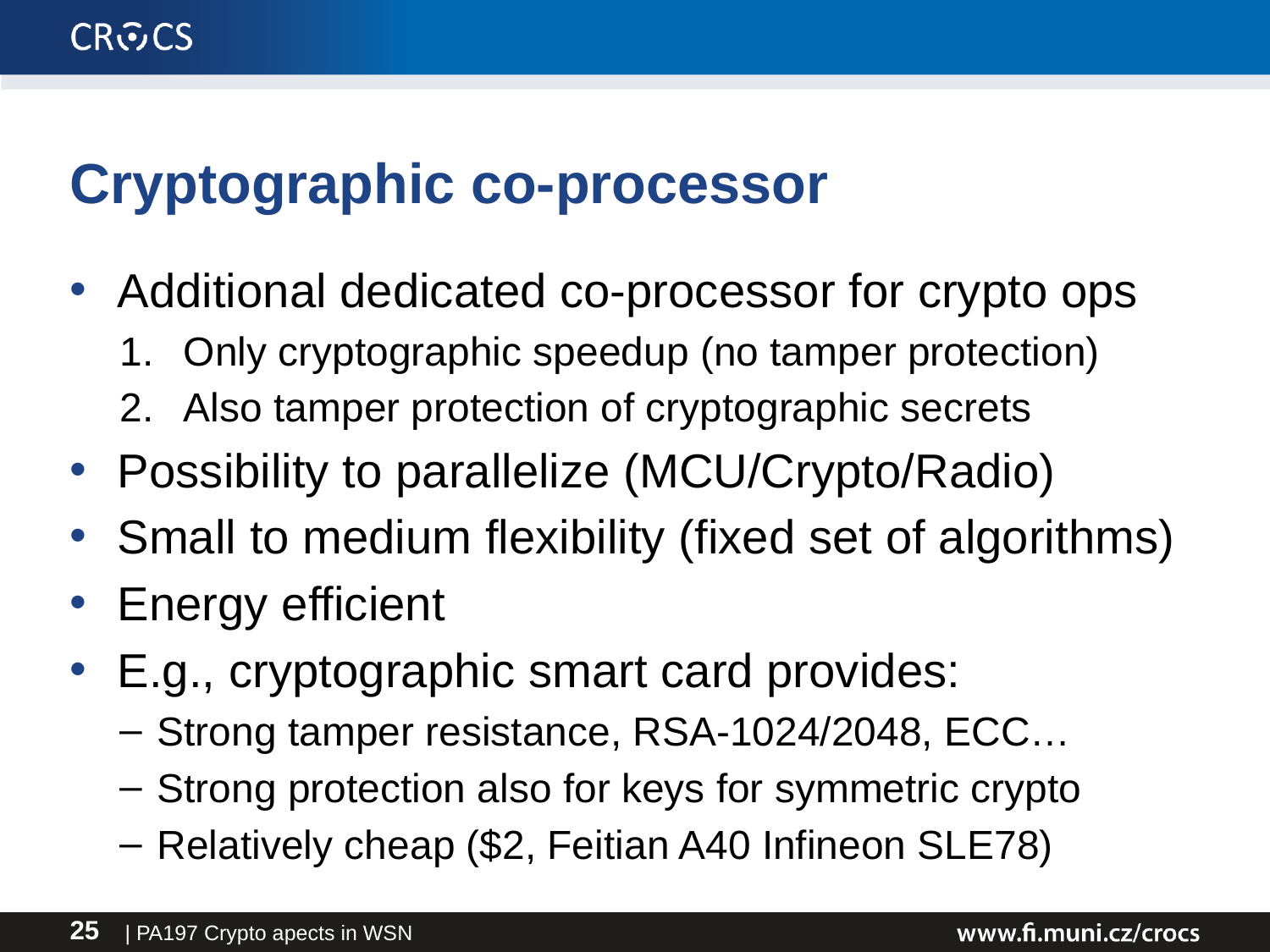

# Cryptographic co-processor
Additional dedicated co-processor for crypto ops
Only cryptographic speedup (no tamper protection)
Also tamper protection of cryptographic secrets
Possibility to parallelize (MCU/Crypto/Radio)
Small to medium flexibility (fixed set of algorithms)
Energy efficient
E.g., cryptographic smart card provides:
Strong tamper resistance, RSA-1024/2048, ECC…
Strong protection also for keys for symmetric crypto
Relatively cheap ($2, Feitian A40 Infineon SLE78)

| PA197 Crypto apects in WSN
25